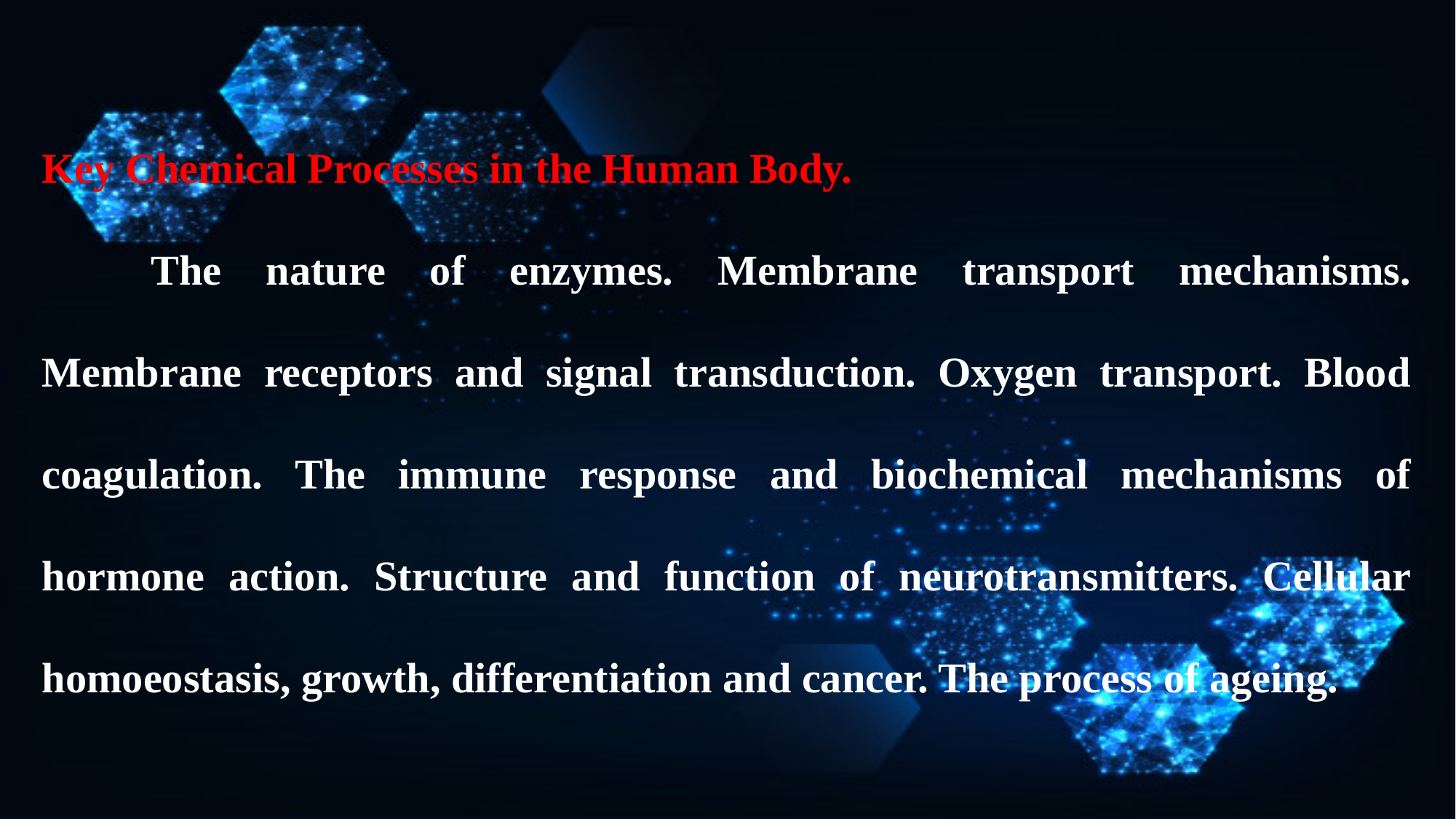

Key Chemical Processes in the Human Body.
	The nature of enzymes. Membrane transport mechanisms. Membrane receptors and signal transduction. Oxygen transport. Blood coagulation. The immune response and biochemical mechanisms of hormone action. Structure and function of neurotransmitters. Cellular homoeostasis, growth, differentiation and cancer. The process of ageing.